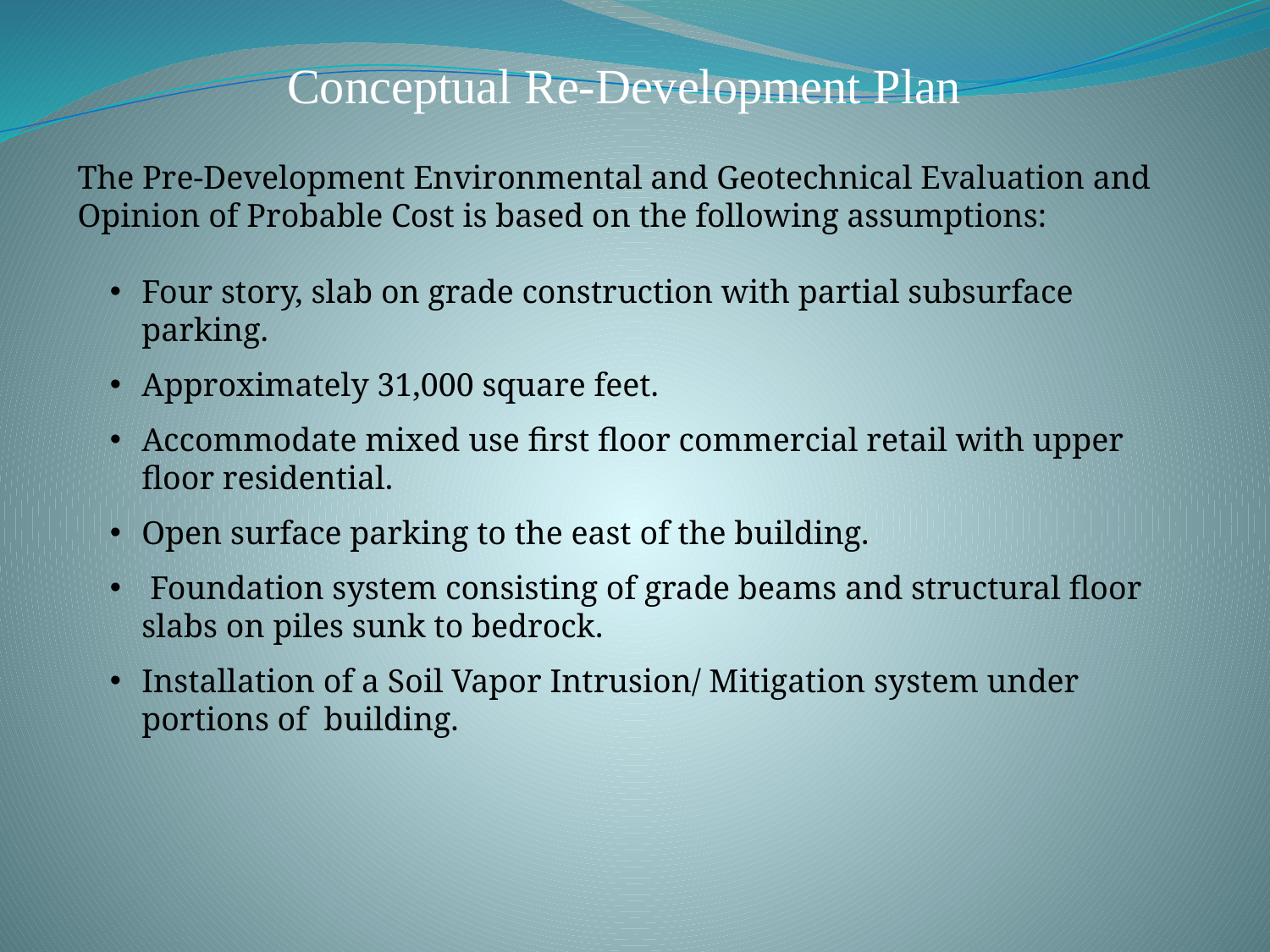

Conceptual Re-Development Plan
The Pre-Development Environmental and Geotechnical Evaluation and Opinion of Probable Cost is based on the following assumptions:

Four story, slab on grade construction with partial subsurface parking.

Approximately 31,000 square feet.

Accommodate mixed use first floor commercial retail with upper floor residential.

Open surface parking to the east of the building.

 Foundation system consisting of grade beams and structural floor slabs on piles sunk to bedrock.

Installation of a Soil Vapor Intrusion/ Mitigation system under portions of  building.